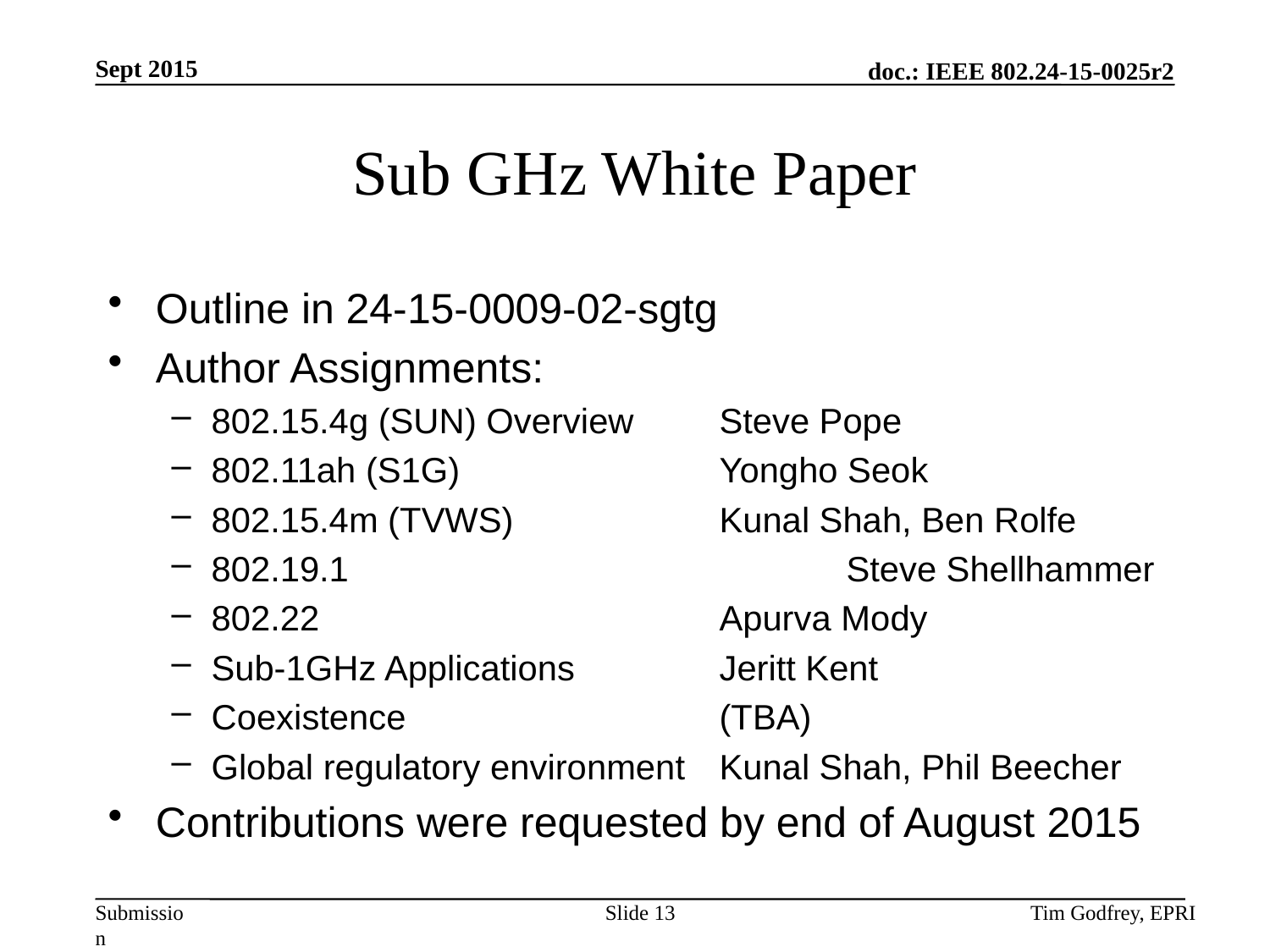

# Sub GHz White Paper
Outline in 24-15-0009-02-sgtg
Author Assignments:
802.15.4g (SUN) Overview 	Steve Pope
802.11ah (S1G)			Yongho Seok
802.15.4m (TVWS)		Kunal Shah, Ben Rolfe
802.19.1				Steve Shellhammer
802.22				Apurva Mody
Sub-1GHz Applications		Jeritt Kent
Coexistence			(TBA)
Global regulatory environment 	Kunal Shah, Phil Beecher
Contributions were requested by end of August 2015
Slide 13
Tim Godfrey, EPRI